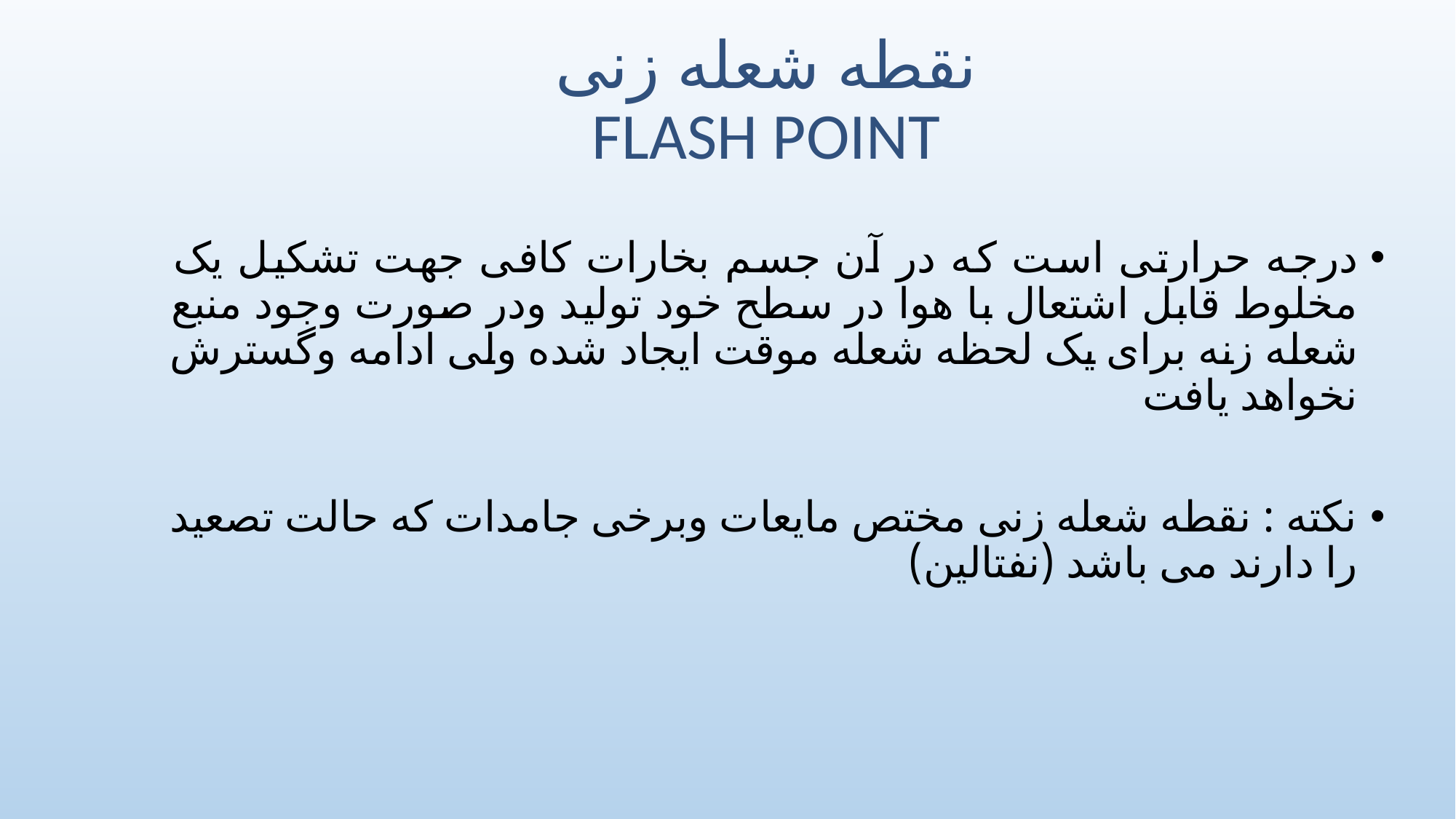

# نقطه شعله زنی FLASH POINT
درجه حرارتی است که در آن جسم بخارات کافی جهت تشکیل یک مخلوط قابل اشتعال با هوا در سطح خود تولید ودر صورت وجود منبع شعله زنه برای یک لحظه شعله موقت ایجاد شده ولی ادامه وگسترش نخواهد یافت

نکته : نقطه شعله زنی مختص مایعات وبرخی جامدات که حالت تصعید را دارند می باشد (نفتالین)